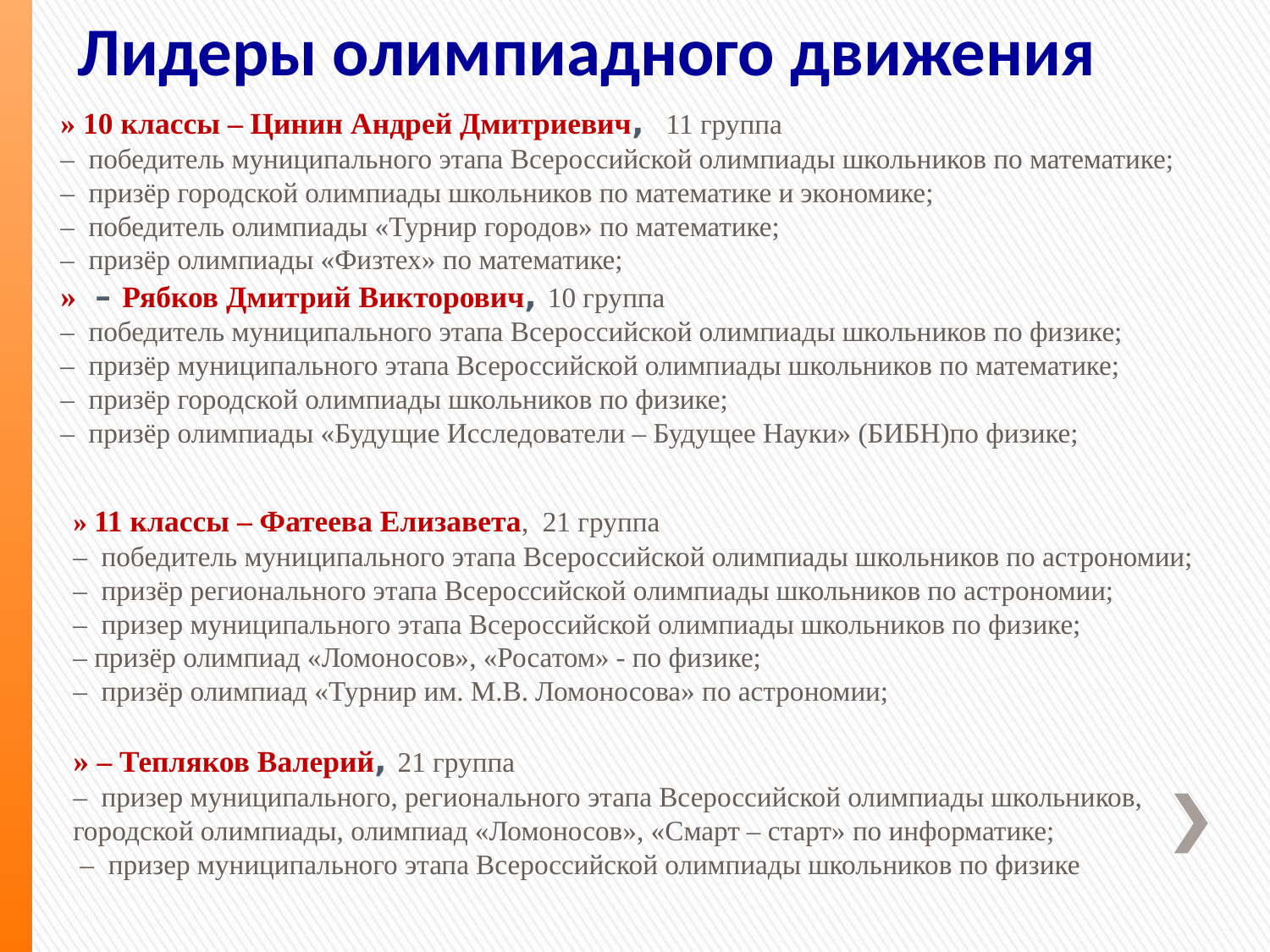

Лидеры олимпиадного движения
» 10 классы – Цинин Андрей Дмитриевич,  11 группа
–  победитель муниципального этапа Всероссийской олимпиады школьников по математике;
–  призёр городской олимпиады школьников по математике и экономике;
–  победитель олимпиады «Турнир городов» по математике;
–  призёр олимпиады «Физтех» по математике;
»  – Рябков Дмитрий Викторович, 10 группа
–  победитель муниципального этапа Всероссийской олимпиады школьников по физике;
–  призёр муниципального этапа Всероссийской олимпиады школьников по математике;
–  призёр городской олимпиады школьников по физике;
–  призёр олимпиады «Будущие Исследователи – Будущее Науки» (БИБН)по физике;
» 11 классы – Фатеева Елизавета,  21 группа
–  победитель муниципального этапа Всероссийской олимпиады школьников по астрономии;
–  призёр регионального этапа Всероссийской олимпиады школьников по астрономии;
–  призер муниципального этапа Всероссийской олимпиады школьников по физике;
– призёр олимпиад «Ломоносов», «Росатом» - по физике;
–  призёр олимпиад «Турнир им. М.В. Ломоносова» по астрономии;

» – Тепляков Валерий, 21 группа
–  призер муниципального, регионального этапа Всероссийской олимпиады школьников, городской олимпиады, олимпиад «Ломоносов», «Смарт – старт» по информатике;
 –  призер муниципального этапа Всероссийской олимпиады школьников по физике